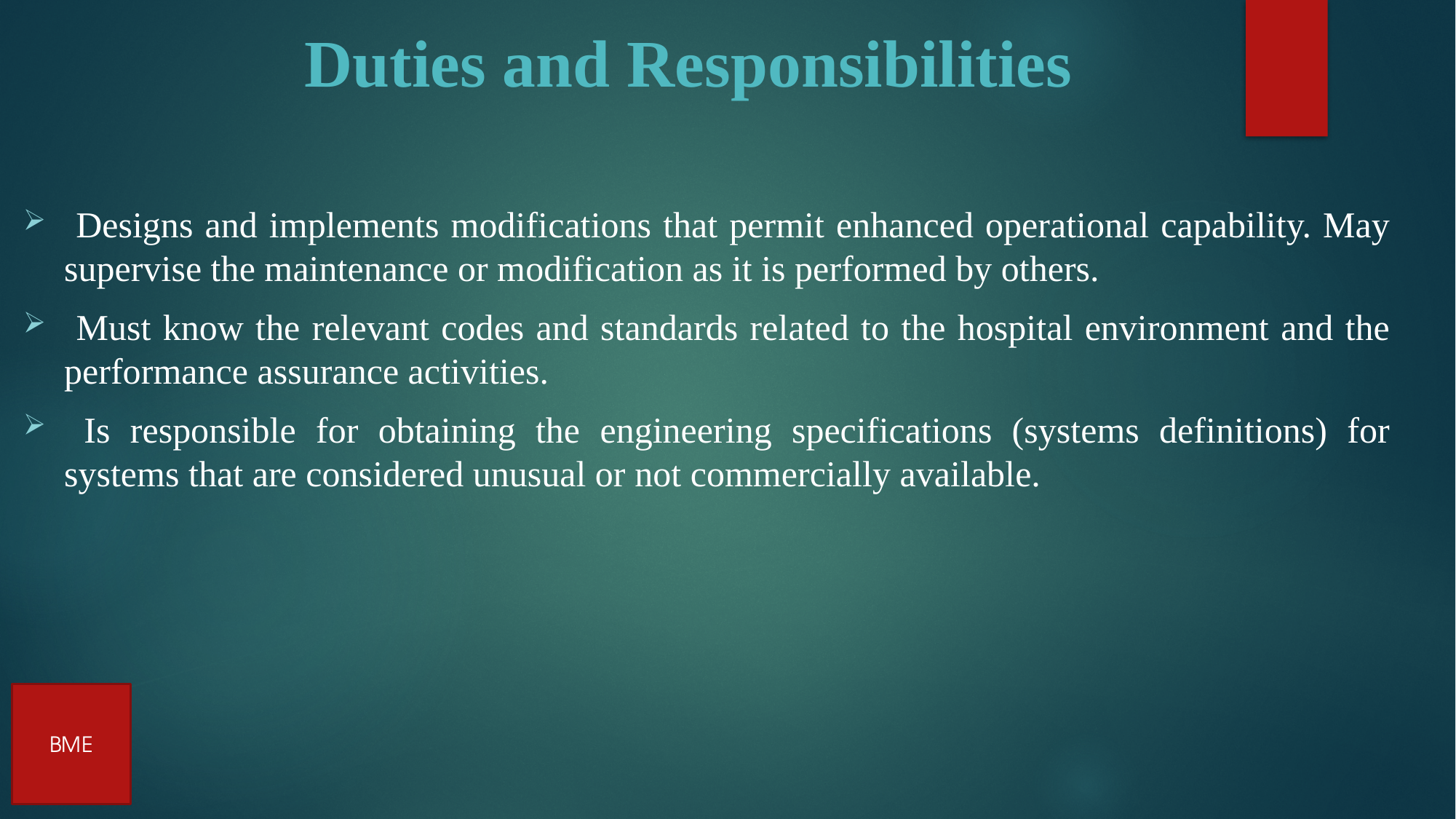

# Duties and Responsibilities
 Designs and implements modifications that permit enhanced operational capability. May supervise the maintenance or modification as it is performed by others.
 Must know the relevant codes and standards related to the hospital environment and the performance assurance activities.
 Is responsible for obtaining the engineering specifications (systems definitions) for systems that are considered unusual or not commercially available.

BME